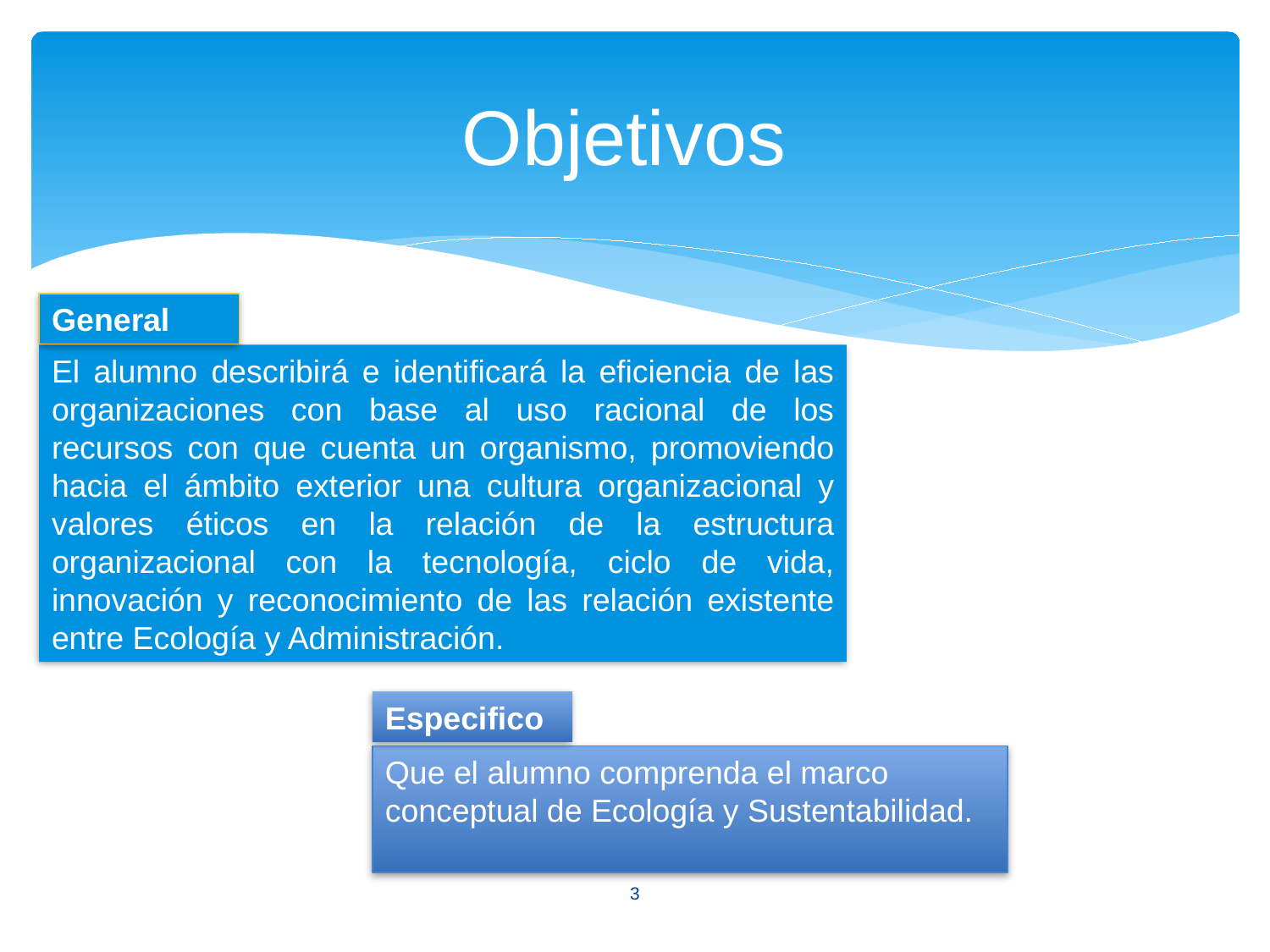

# Objetivos
General
El alumno describirá e identificará la eficiencia de las organizaciones con base al uso racional de los recursos con que cuenta un organismo, promoviendo hacia el ámbito exterior una cultura organizacional y valores éticos en la relación de la estructura organizacional con la tecnología, ciclo de vida, innovación y reconocimiento de las relación existente entre Ecología y Administración.
Especifico
Que el alumno comprenda el marco conceptual de Ecología y Sustentabilidad.
3